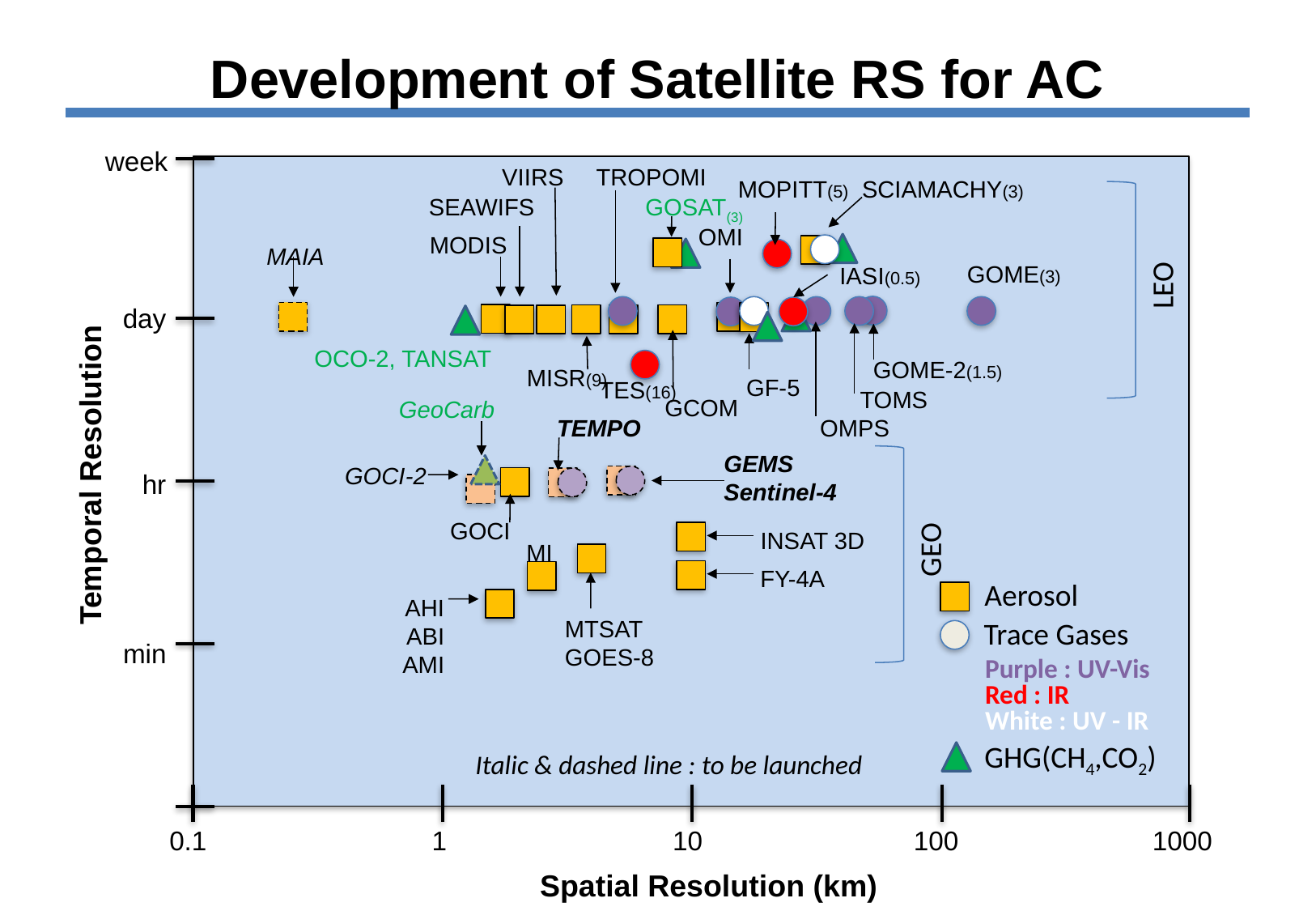

# Development of Satellite RS for AC
week

VIIRS
TROPOMI
MOPITT(5)
SCIAMACHY(3)

SEAWIFS
GOSAT(3)
OMI
MODIS

MAIA

GOME(3)
IASI(0.5)
LEO
day

OCO-2, TANSAT
GOME-2(1.5)

MISR(9)
GF-5
TES(16)
TOMS
GCOM
GeoCarb
TEMPO
OMPS
GEMS
Sentinel-4

Temporal Resolution

GOCI-2
hr

GOCI
INSAT 3D

GEO
MI

FY-4A

Aerosol

AHI
ABI
AMI

MTSAT
GOES-8
Trace Gases

 min
Purple : UV-Vis
Red : IR
White : UV - IR
GHG(CH4,CO2)
Italic & dashed line : to be launched

0.1
1
10
100
1000
Spatial Resolution (km)